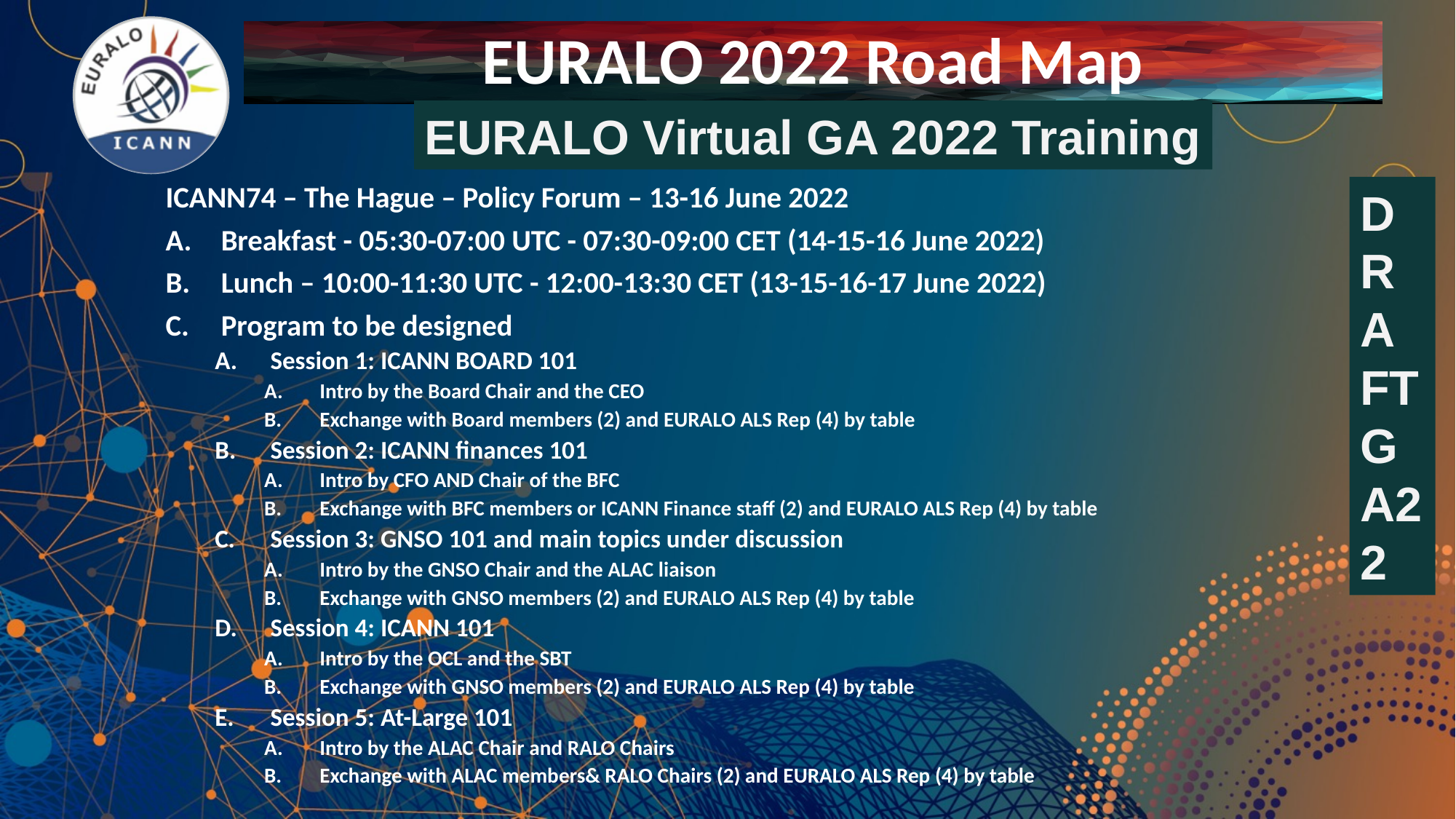

# EURALO 2022 Road Map
EURALO Virtual GA 2022 Training

ICANN74 – The Hague – Policy Forum – 13-16 June 2022
Breakfast - 05:30-07:00 UTC - 07:30-09:00 CET (14-15-16 June 2022)
Lunch – 10:00-11:30 UTC - 12:00-13:30 CET (13-15-16-17 June 2022)
Program to be designed
Session 1: ICANN BOARD 101
Intro by the Board Chair and the CEO
Exchange with Board members (2) and EURALO ALS Rep (4) by table
Session 2: ICANN finances 101
Intro by CFO AND Chair of the BFC
Exchange with BFC members or ICANN Finance staff (2) and EURALO ALS Rep (4) by table
Session 3: GNSO 101 and main topics under discussion
Intro by the GNSO Chair and the ALAC liaison
Exchange with GNSO members (2) and EURALO ALS Rep (4) by table
Session 4: ICANN 101
Intro by the OCL and the SBT
Exchange with GNSO members (2) and EURALO ALS Rep (4) by table
Session 5: At-Large 101
Intro by the ALAC Chair and RALO Chairs
Exchange with ALAC members& RALO Chairs (2) and EURALO ALS Rep (4) by table

DRAFTGA22